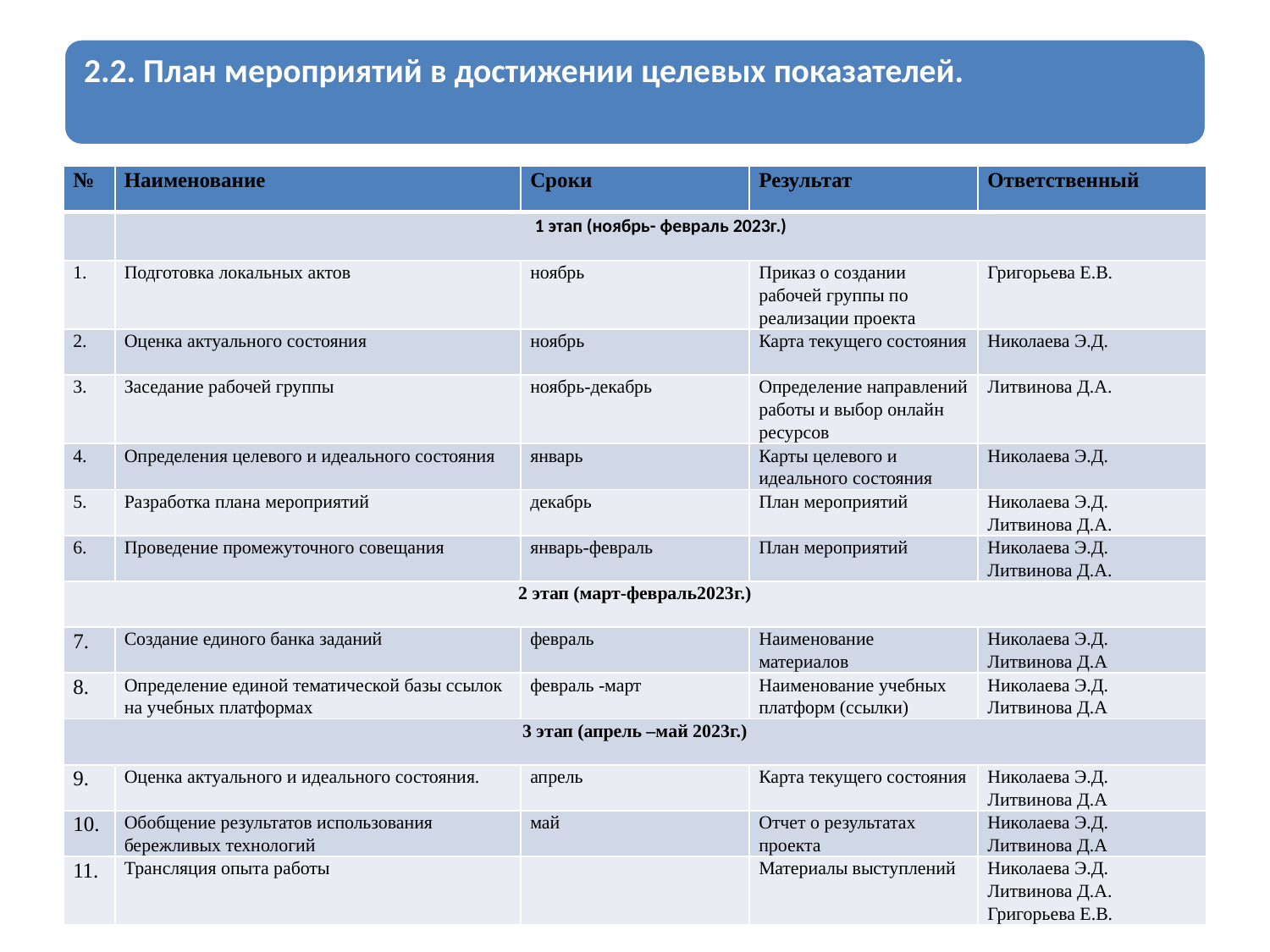

2.2. План мероприятий в достижении целевых показателей.
| № | Наименование | Сроки | Результат | Ответственный |
| --- | --- | --- | --- | --- |
|  | 1 этап (ноябрь- февраль 2023г.) |  |  |  |
| 1. | Подготовка локальных актов | ноябрь | Приказ о создании рабочей группы по реализации проекта | Григорьева Е.В. |
| 2. | Оценка актуального состояния | ноябрь | Карта текущего состояния | Николаева Э.Д. |
| 3. | Заседание рабочей группы | ноябрь-декабрь | Определение направлений работы и выбор онлайн ресурсов | Литвинова Д.А. |
| 4. | Определения целевого и идеального состояния | январь | Карты целевого и идеального состояния | Николаева Э.Д. |
| 5. | Разработка плана мероприятий | декабрь | План мероприятий | Николаева Э.Д. Литвинова Д.А. |
| 6. | Проведение промежуточного совещания | январь-февраль | План мероприятий | Николаева Э.Д. Литвинова Д.А. |
| 2 этап (март-февраль2023г.) |  |  |  |  |
| 7. | Создание единого банка заданий | февраль | Наименование материалов | Николаева Э.Д. Литвинова Д.А |
| 8. | Определение единой тематической базы ссылок на учебных платформах | февраль -март | Наименование учебных платформ (ссылки) | Николаева Э.Д. Литвинова Д.А |
| 3 этап (апрель –май 2023г.) |  |  |  |  |
| 9. | Оценка актуального и идеального состояния. | апрель | Карта текущего состояния | Николаева Э.Д. Литвинова Д.А |
| 10. | Обобщение результатов использования бережливых технологий | май | Отчет о результатах проекта | Николаева Э.Д. Литвинова Д.А |
| 11. | Трансляция опыта работы |  | Материалы выступлений | Николаева Э.Д. Литвинова Д.А. Григорьева Е.В. |